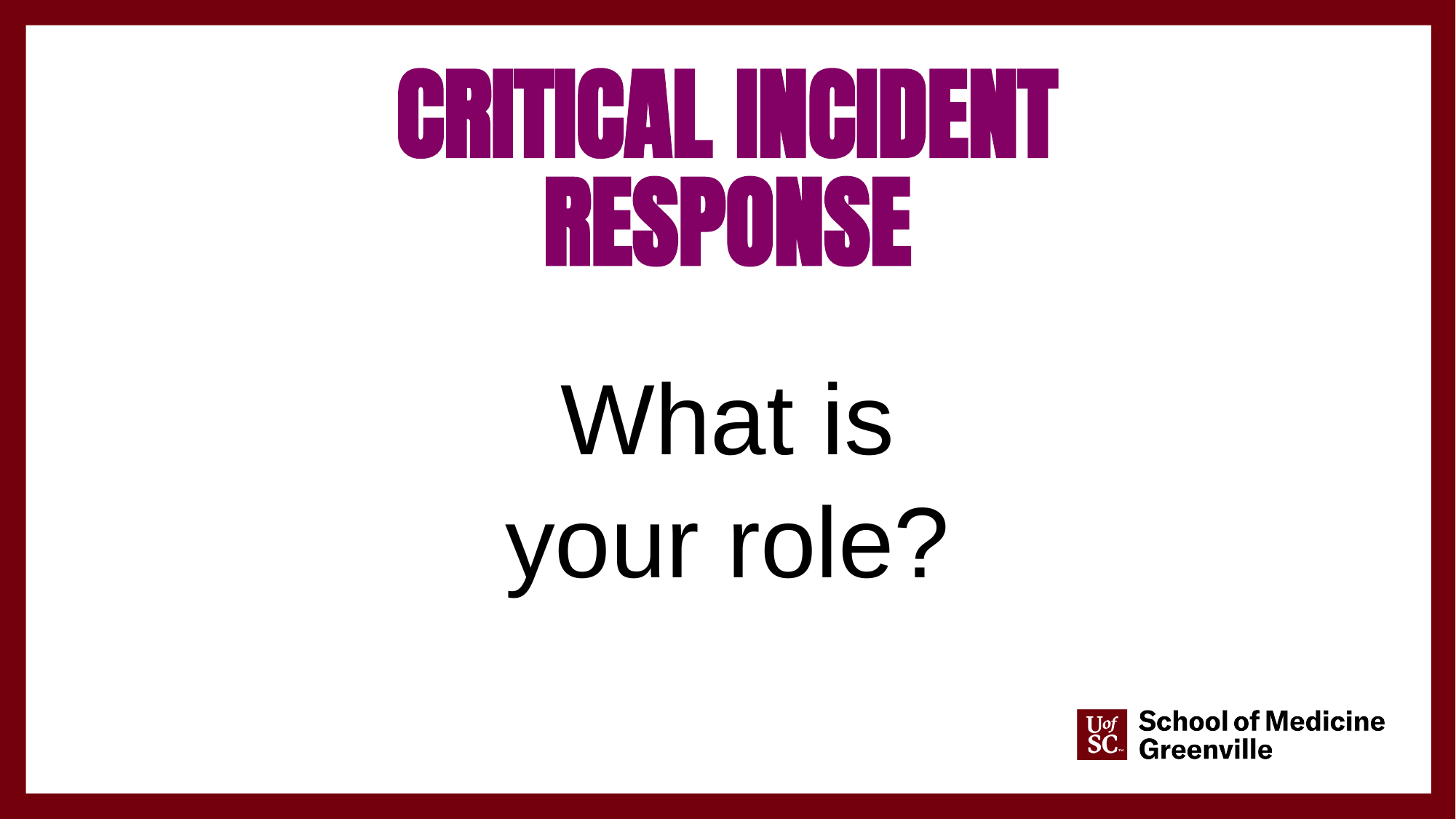

# Critical Incident Response
What is
your role?